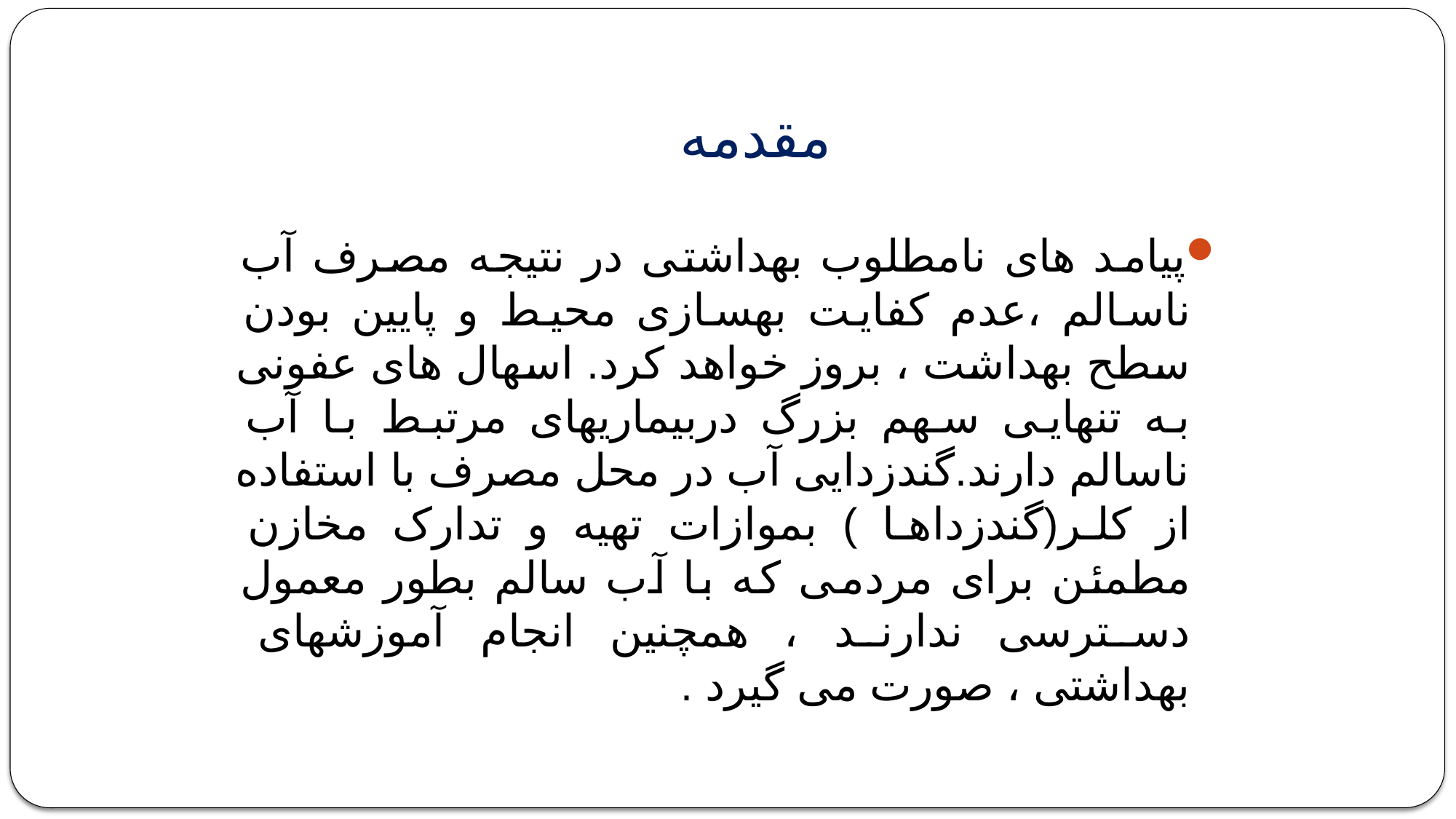

# مقدمه
پیامد های نامطلوب بهداشتی در نتیجه مصرف آب ناسالم ،عدم کفایت بهسازی محیط و پایین بودن سطح بهداشت ، بروز خواهد کرد. اسهال های عفونی به تنهایی سهم بزرگ دربیماریهای مرتبط با آب ناسالم دارند.گندزدایی آب در محل مصرف با استفاده از کلر(گندزداها ) بموازات تهیه و تدارک مخازن مطمئن برای مردمی که با آب سالم بطور معمول دسترسی ندارند ، همچنین انجام آموزشهای بهداشتی ، صورت می گیرد .